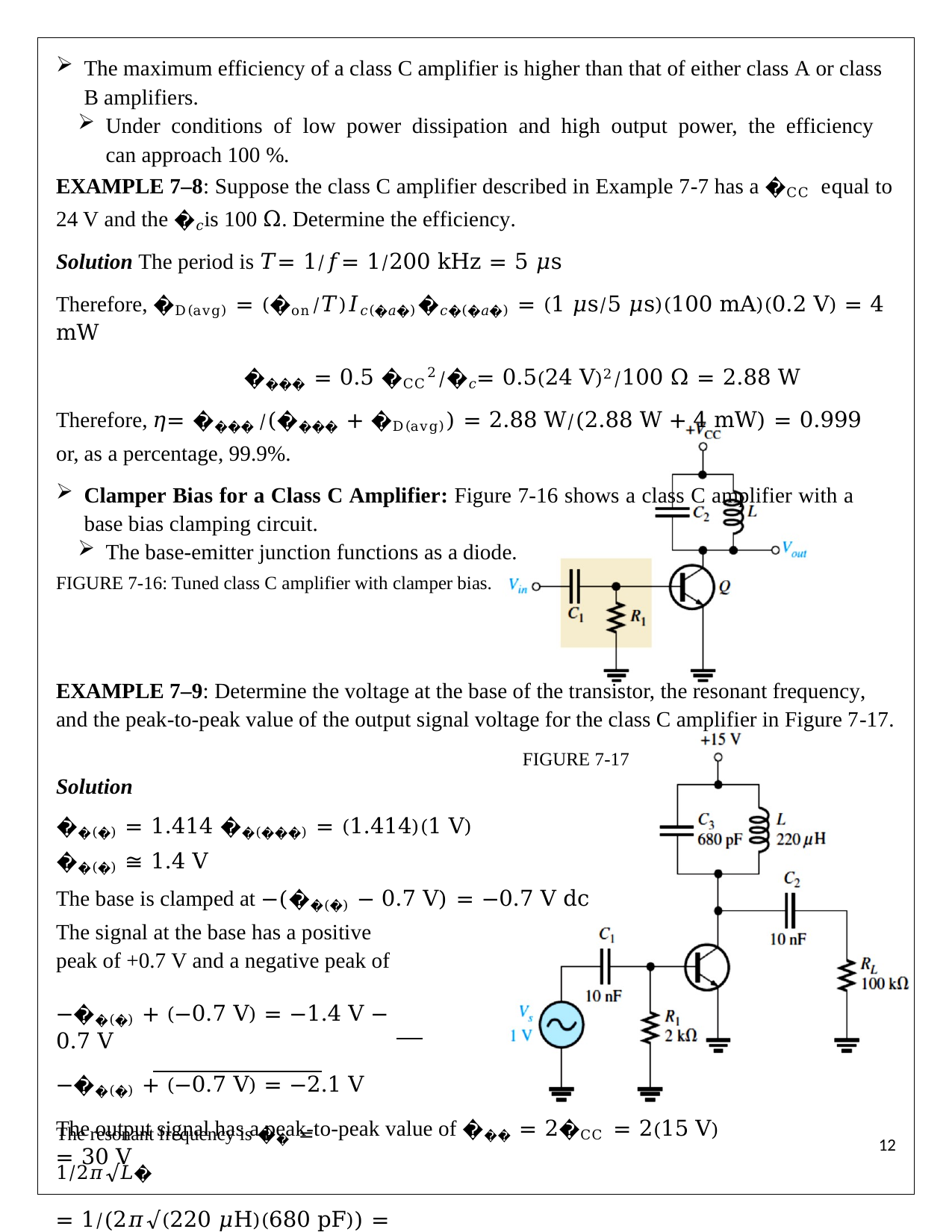

The maximum efficiency of a class C amplifier is higher than that of either class A or class B amplifiers.
Under  conditions  of  low  power  dissipation  and  high  output  power,  the  efficiency  can approach 100 %.
EXAMPLE 7–8: Suppose the class C amplifier described in Example 7-7 has a �CC  equal to 24 V and the �𝑐is 100 Ω. Determine the efficiency.
Solution The period is 𝑇= 1⁄𝑓= 1⁄200 kHz = 5 𝜇s
Therefore, �D(avg)  = (�on⁄𝑇)𝐼𝑐(�𝑎�)�𝑐�(�𝑎�)  = (1 𝜇s⁄5 𝜇s)(100 mA)(0.2 V) = 4 mW

����  = 0.5 �CC2⁄�𝑐= 0.5(24 V)2⁄100 Ω = 2.88 W
Therefore, 𝜂= ���� ⁄(����  + �D(avg)) = 2.88 W⁄(2.88 W + 4 mW) = 0.999
or, as a percentage, 99.9%.

Clamper Bias for a Class C Amplifier: Figure 7-16 shows a class C amplifier with a base bias clamping circuit.
The base-emitter junction functions as a diode.

FIGURE 7-16: Tuned class C amplifier with clamper bias.
EXAMPLE 7–9: Determine the voltage at the base of the transistor, the resonant frequency, and the peak-to-peak value of the output signal voltage for the class C amplifier in Figure 7-17.

FIGURE 7-17
Solution
��(�)  = 1.414 ��(���)  = (1.414)(1 V)
��(�)  ≅ 1.4 V

The base is clamped at −(��(�)  − 0.7 V) = −0.7 V dc
The signal at the base has a positive peak of +0.7 V and a negative peak of

−��(�)  + (−0.7 V) = −1.4 V − 0.7 V
−��(�)  + (−0.7 V) = −2.1 V

The resonant frequency is ��  = 1⁄2𝜋√𝐿�

= 1⁄(2𝜋√(220 𝜇H)(680 pF)) = 411 kHz

The output signal has a peak-to-peak value of ���  = 2�CC  = 2(15 V) = 30 V
12